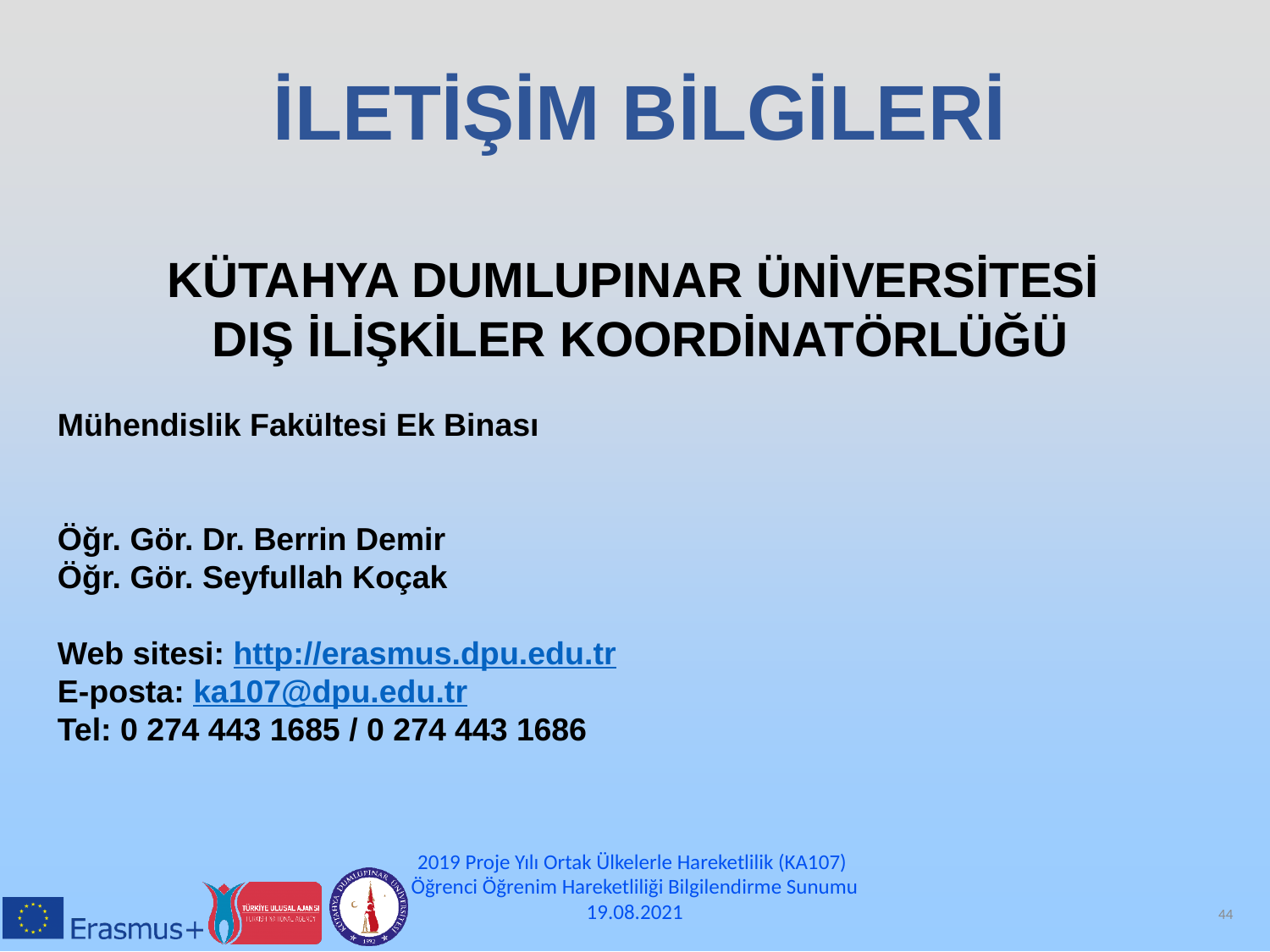

İLETİŞİM BİLGİLERİ
KÜTAHYA DUMLUPINAR ÜNİVERSİTESİ
DIŞ İLİŞKİLER KOORDİNATÖRLÜĞÜ
Mühendislik Fakültesi Ek Binası

Öğr. Gör. Dr. Berrin Demir
Öğr. Gör. Seyfullah Koçak
Web sitesi: http://erasmus.dpu.edu.tr
E-posta: ka107@dpu.edu.tr
Tel: 0 274 443 1685 / 0 274 443 1686
2019 Proje Yılı Ortak Ülkelerle Hareketlilik (KA107)
Öğrenci Öğrenim Hareketliliği Bilgilendirme Sunumu
19.08.2021

44